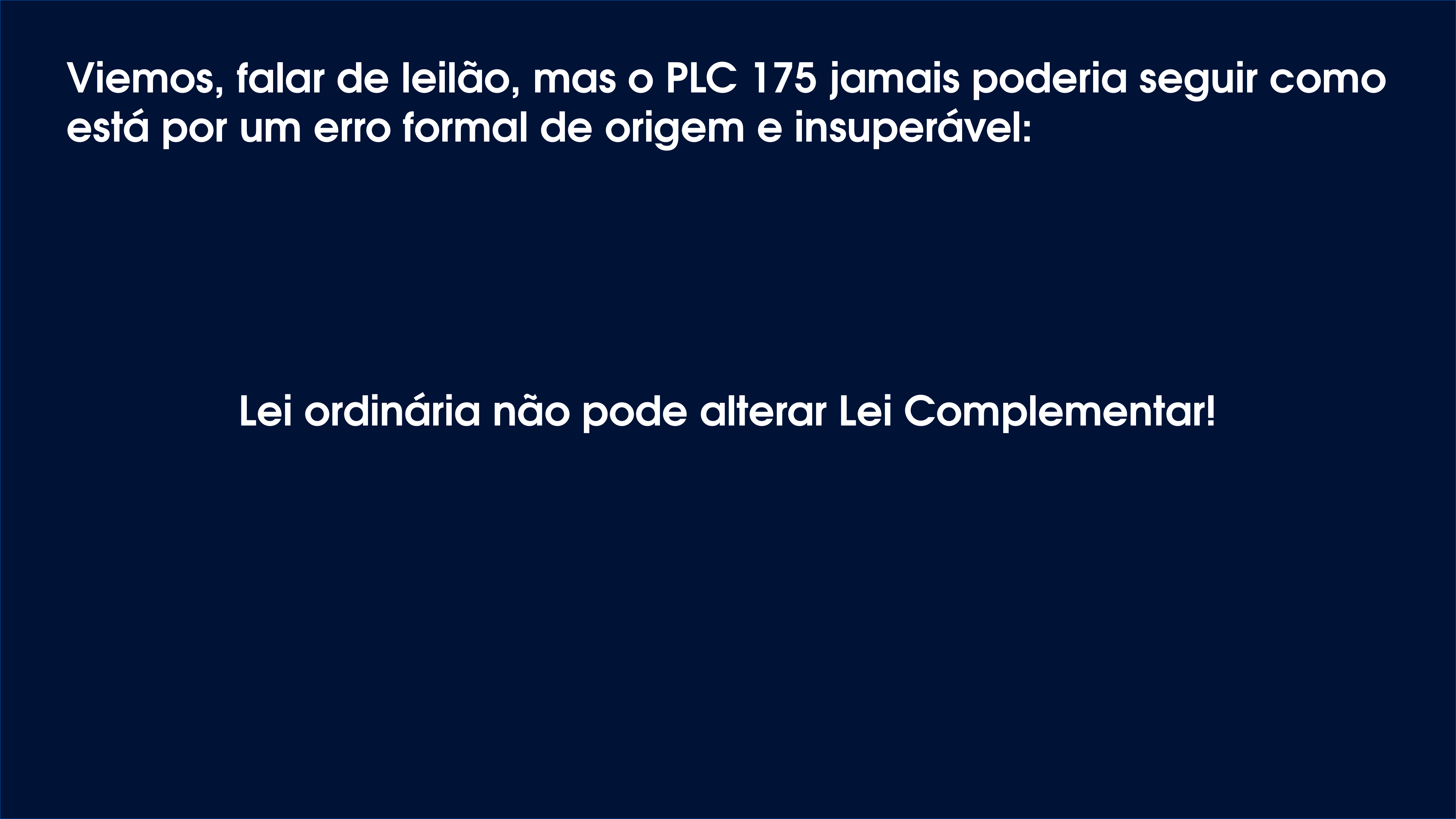

Viemos, falar de leilão, mas o PLC 175 jamais poderia seguir como está por um erro formal de origem e insuperável:
Lei ordinária não pode alterar Lei Complementar!